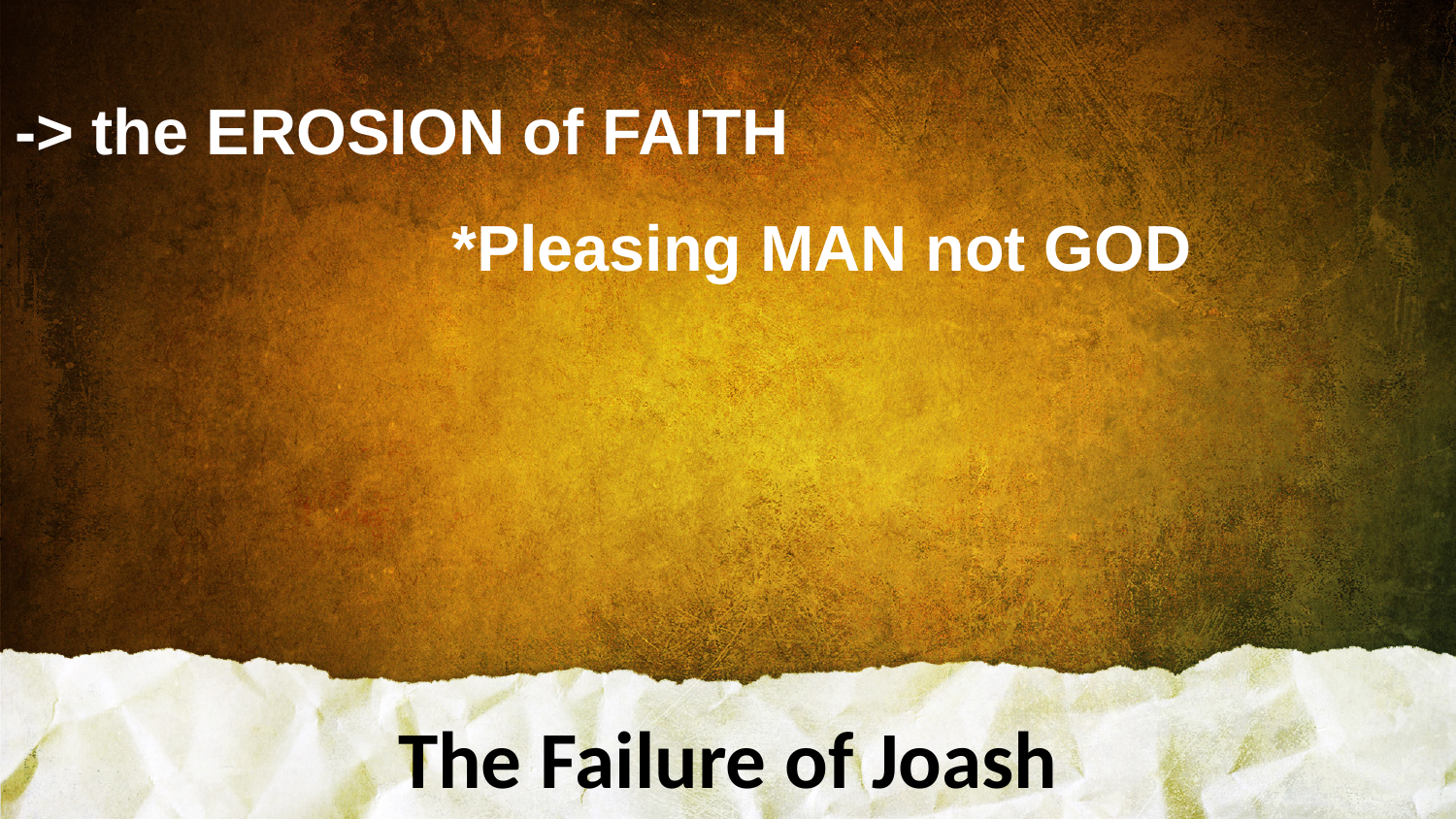

-> the EROSION of FAITH
			*Pleasing MAN not GOD

The Failure of Joash